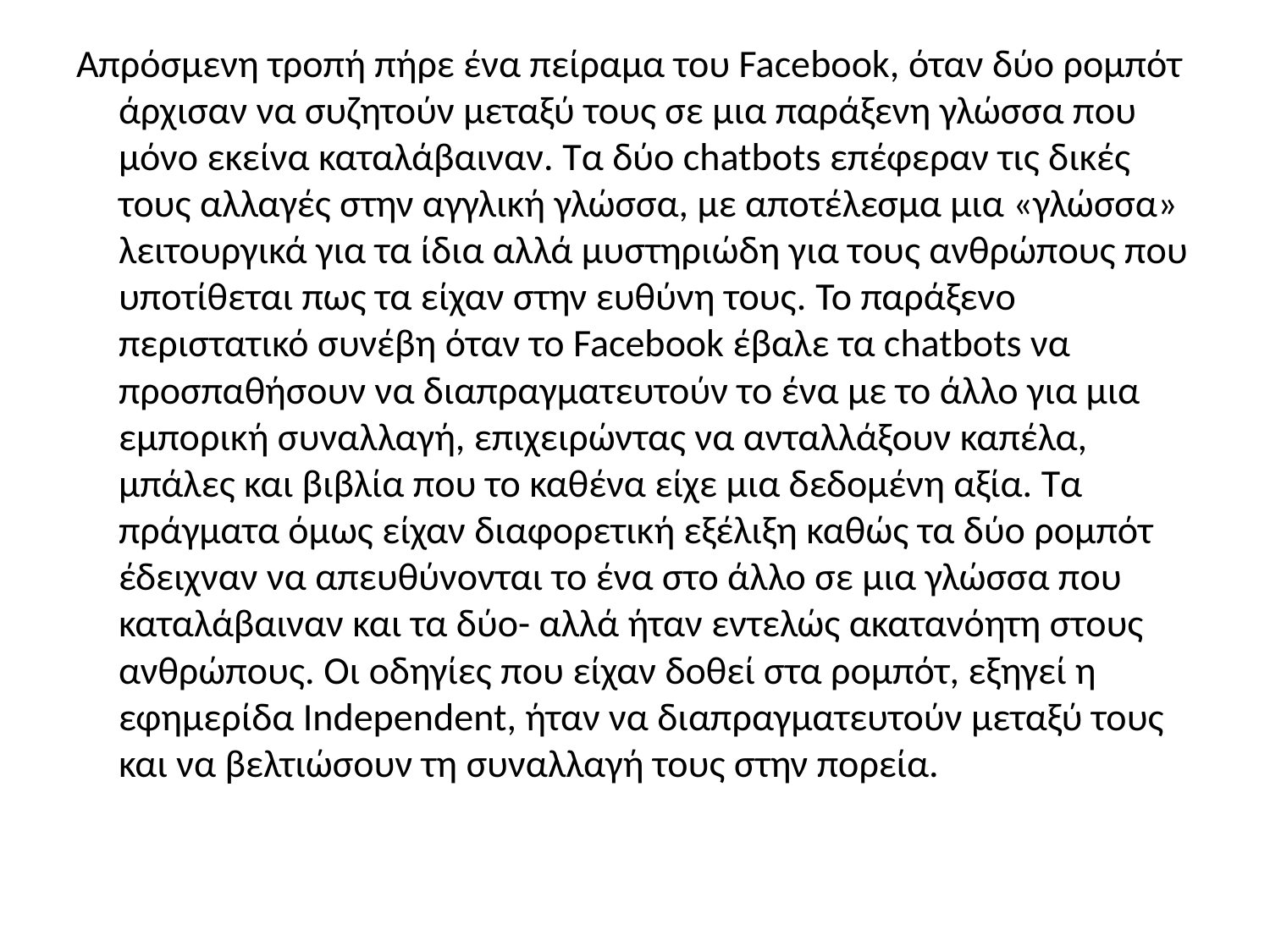

Απρόσμενη τροπή πήρε ένα πείραμα του Facebook, όταν δύο ρομπότ άρχισαν να συζητούν μεταξύ τους σε μια παράξενη γλώσσα που μόνο εκείνα καταλάβαιναν. Τα δύο chatbots επέφεραν τις δικές τους αλλαγές στην αγγλική γλώσσα, με αποτέλεσμα μια «γλώσσα» λειτουργικά για τα ίδια αλλά μυστηριώδη για τους ανθρώπους που υποτίθεται πως τα είχαν στην ευθύνη τους. Το παράξενο περιστατικό συνέβη όταν το Facebook έβαλε τα chatbots να προσπαθήσουν να διαπραγματευτούν το ένα με το άλλο για μια εμπορική συναλλαγή, επιχειρώντας να ανταλλάξουν καπέλα, μπάλες και βιβλία που το καθένα είχε μια δεδομένη αξία. Τα πράγματα όμως είχαν διαφορετική εξέλιξη καθώς τα δύο ρομπότ έδειχναν να απευθύνονται το ένα στο άλλο σε μια γλώσσα που καταλάβαιναν και τα δύο- αλλά ήταν εντελώς ακατανόητη στους ανθρώπους. Οι οδηγίες που είχαν δοθεί στα ρομπότ, εξηγεί η εφημερίδα Independent, ήταν να διαπραγματευτούν μεταξύ τους και να βελτιώσουν τη συναλλαγή τους στην πορεία.